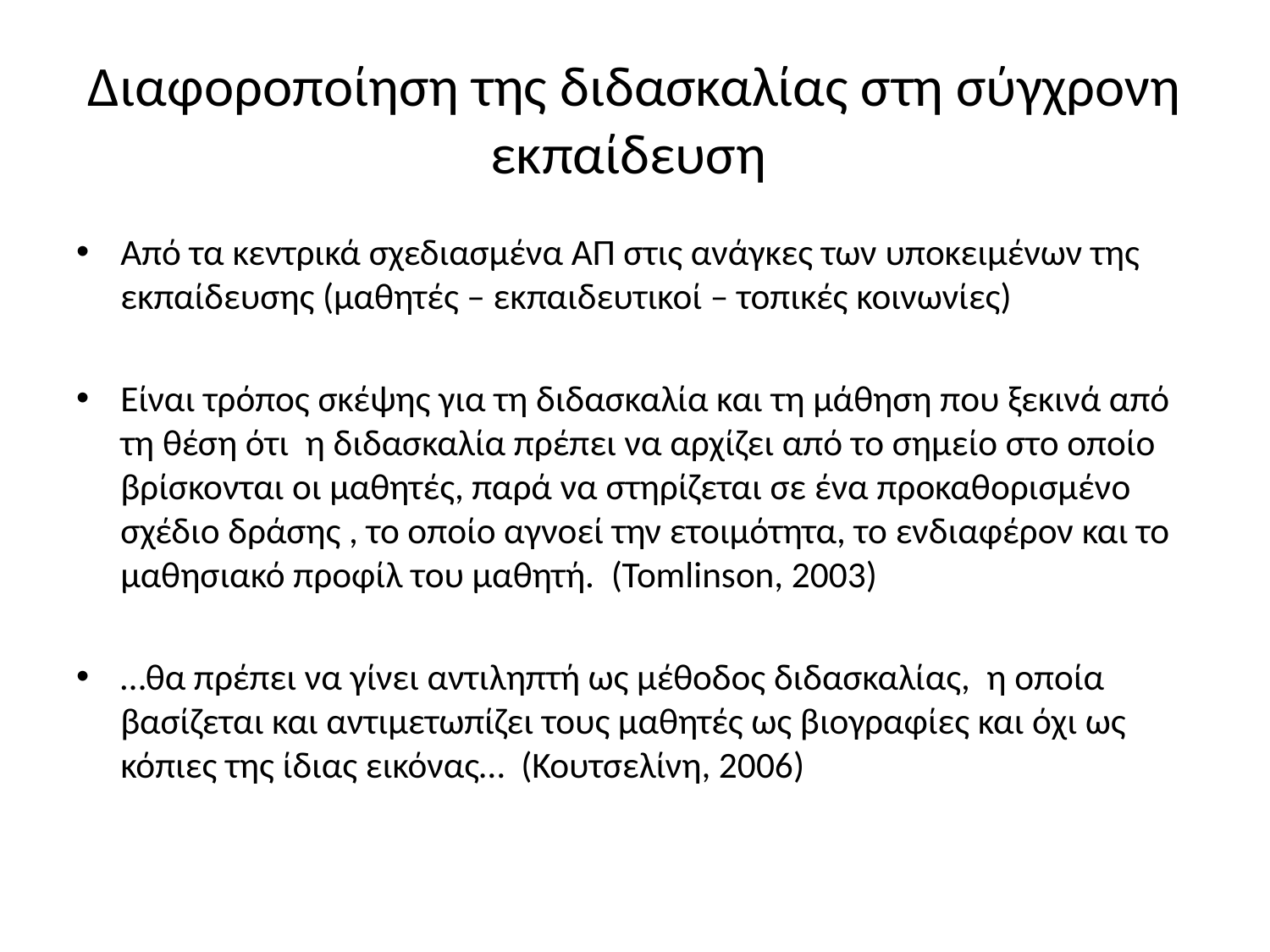

# Διαφοροποίηση της διδασκαλίας στη σύγχρονη εκπαίδευση
Από τα κεντρικά σχεδιασμένα ΑΠ στις ανάγκες των υποκειμένων της εκπαίδευσης (μαθητές – εκπαιδευτικοί – τοπικές κοινωνίες)

Είναι τρόπος σκέψης για τη διδασκαλία και τη μάθηση που ξεκινά από τη θέση ότι  η διδασκαλία πρέπει να αρχίζει από το σημείο στο οποίο βρίσκονται οι μαθητές, παρά να στηρίζεται σε ένα προκαθορισμένο σχέδιο δράσης , το οποίο αγνοεί την ετοιμότητα, το ενδιαφέρον και το μαθησιακό προφίλ του μαθητή.  (Tomlinson, 2003)

…θα πρέπει να γίνει αντιληπτή ως μέθοδος διδασκαλίας,  η οποία βασίζεται και αντιμετωπίζει τους μαθητές ως βιογραφίες και όχι ως κόπιες της ίδιας εικόνας…  (Κουτσελίνη, 2006)